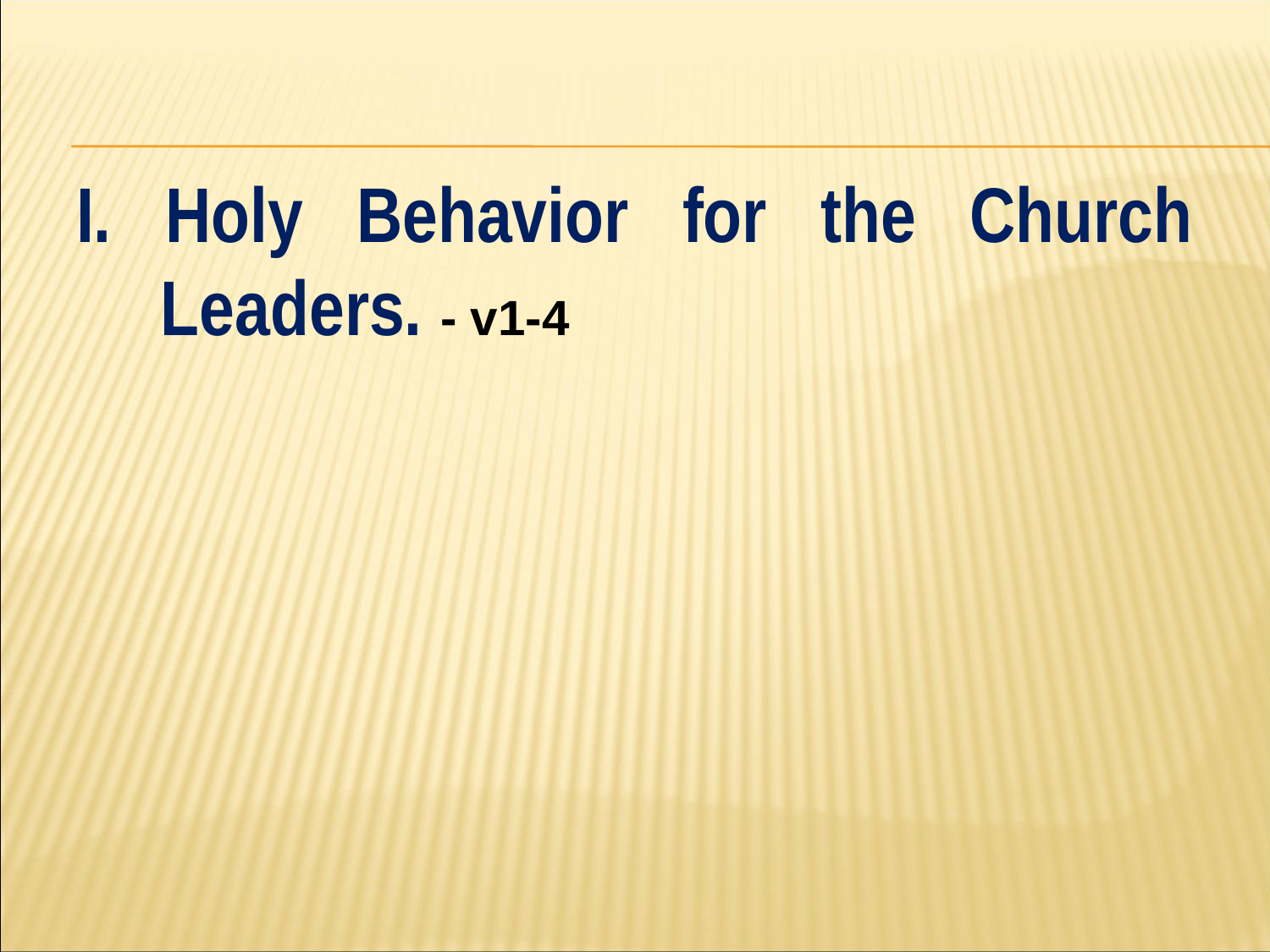

#
I. Holy Behavior for the Church Leaders. - v1-4